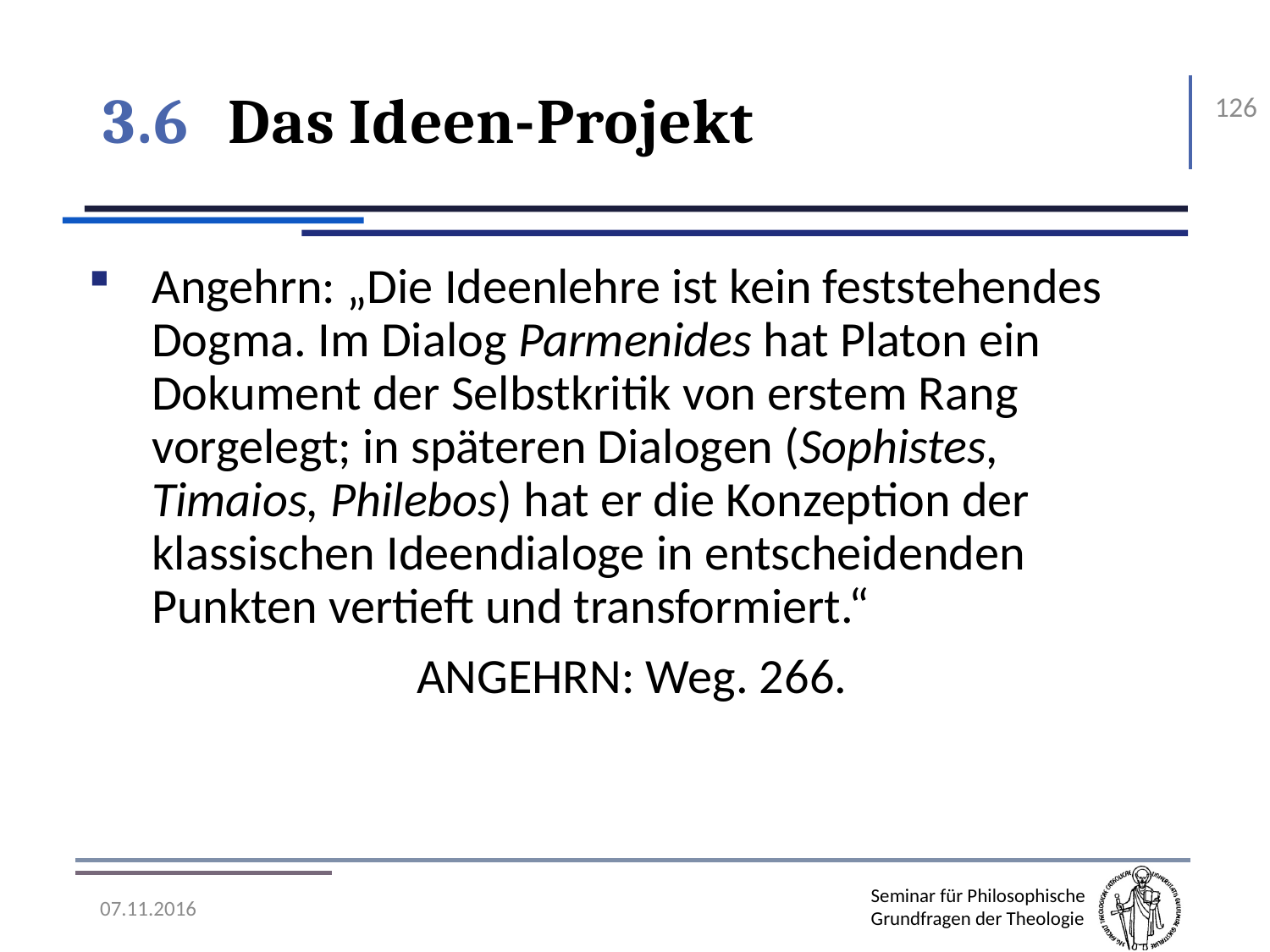

# 3.6	Das Ideen-Projekt
126
Angehrn: „Die Ideenlehre ist kein feststehendes Dogma. Im Dialog Parmenides hat Platon ein Dokument der Selbstkritik von erstem Rang vorgelegt; in späteren Dialogen (Sophistes, Timaios, Philebos) hat er die Konzeption der klassischen Ideendialoge in entscheidenden Punkten vertieft und transformiert.“
Angehrn: Weg. 266.
07.11.2016